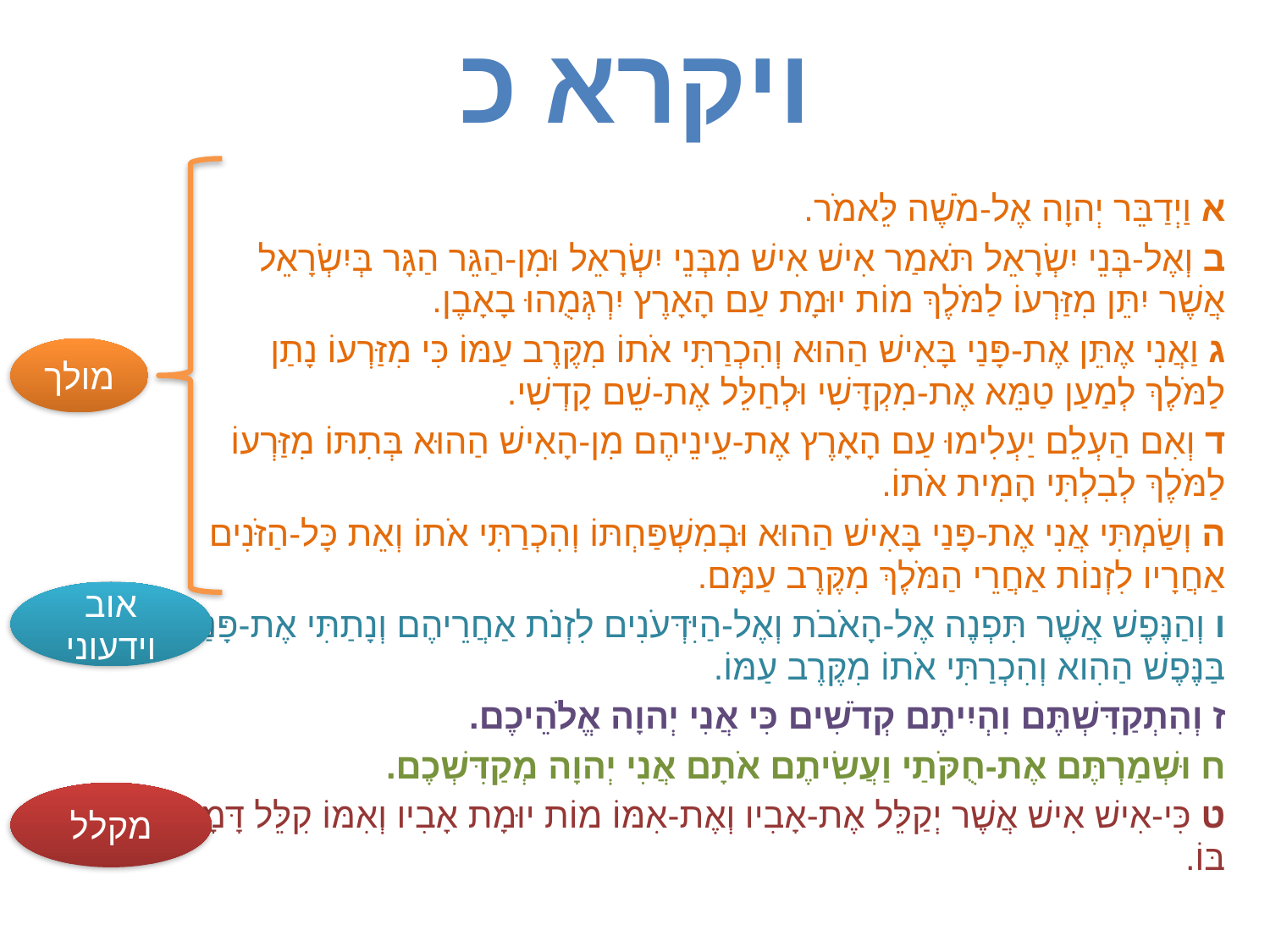

# ויקרא כ

א וַיְדַבֵּר יְהוָה אֶל-מֹשֶׁה לֵּאמֹר.
ב וְאֶל-בְּנֵי יִשְׂרָאֵל תֹּאמַר אִישׁ אִישׁ מִבְּנֵי יִשְׂרָאֵל וּמִן-הַגֵּר הַגָּר בְּיִשְׂרָאֵל אֲשֶׁר יִתֵּן מִזַּרְעוֹ לַמֹּלֶךְ מוֹת יוּמָת עַם הָאָרֶץ יִרְגְּמֻהוּ בָאָבֶן.
ג וַאֲנִי אֶתֵּן אֶת-פָּנַי בָּאִישׁ הַהוּא וְהִכְרַתִּי אֹתוֹ מִקֶּרֶב עַמּוֹ כִּי מִזַּרְעוֹ נָתַן לַמֹּלֶךְ לְמַעַן טַמֵּא אֶת-מִקְדָּשִׁי וּלְחַלֵּל אֶת-שֵׁם קָדְשִׁי.
ד וְאִם הַעְלֵם יַעְלִימוּ עַם הָאָרֶץ אֶת-עֵינֵיהֶם מִן-הָאִישׁ הַהוּא בְּתִתּוֹ מִזַּרְעוֹ לַמֹּלֶךְ לְבִלְתִּי הָמִית אֹתוֹ.
ה וְשַׂמְתִּי אֲנִי אֶת-פָּנַי בָּאִישׁ הַהוּא וּבְמִשְׁפַּחְתּוֹ וְהִכְרַתִּי אֹתוֹ וְאֵת כָּל-הַזֹּנִים אַחֲרָיו לִזְנוֹת אַחֲרֵי הַמֹּלֶךְ מִקֶּרֶב עַמָּם.
ו וְהַנֶּפֶשׁ אֲשֶׁר תִּפְנֶה אֶל-הָאֹבֹת וְאֶל-הַיִּדְּעֹנִים לִזְנֹת אַחֲרֵיהֶם וְנָתַתִּי אֶת-פָּנַי בַּנֶּפֶשׁ הַהִוא וְהִכְרַתִּי אֹתוֹ מִקֶּרֶב עַמּוֹ.
ז וְהִתְקַדִּשְׁתֶּם וִהְיִיתֶם קְדֹשִׁים כִּי אֲנִי יְהוָה אֱלֹהֵיכֶם.
ח וּשְׁמַרְתֶּם אֶת-חֻקֹּתַי וַעֲשִׂיתֶם אֹתָם אֲנִי יְהוָה מְקַדִּשְׁכֶם.
ט כִּי-אִישׁ אִישׁ אֲשֶׁר יְקַלֵּל אֶת-אָבִיו וְאֶת-אִמּוֹ מוֹת יוּמָת אָבִיו וְאִמּוֹ קִלֵּל דָּמָיו בּוֹ.
מולך
אוב וידעוני
מקלל